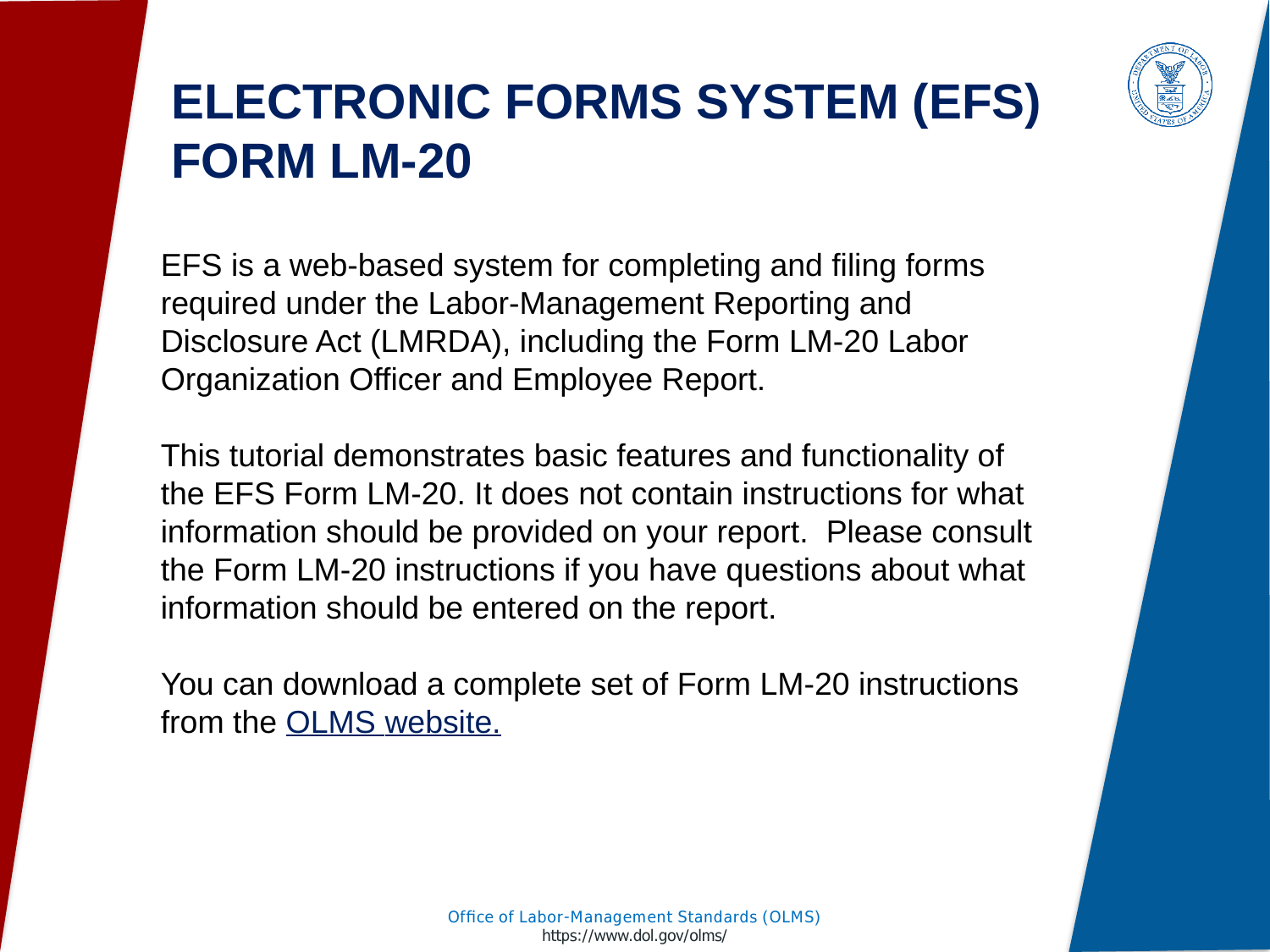

# ELECTRONIC FORMS SYSTEM (EFS) FORM LM-20
	EFS is a web-based system for completing and filing forms required under the Labor-Management Reporting and Disclosure Act (LMRDA), including the Form LM-20 Labor Organization Officer and Employee Report.

	This tutorial demonstrates basic features and functionality of the EFS Form LM-20. It does not contain instructions for what information should be provided on your report.  Please consult the Form LM-20 instructions if you have questions about what information should be entered on the report.

	You can download a complete set of Form LM-20 instructions from the OLMS website.